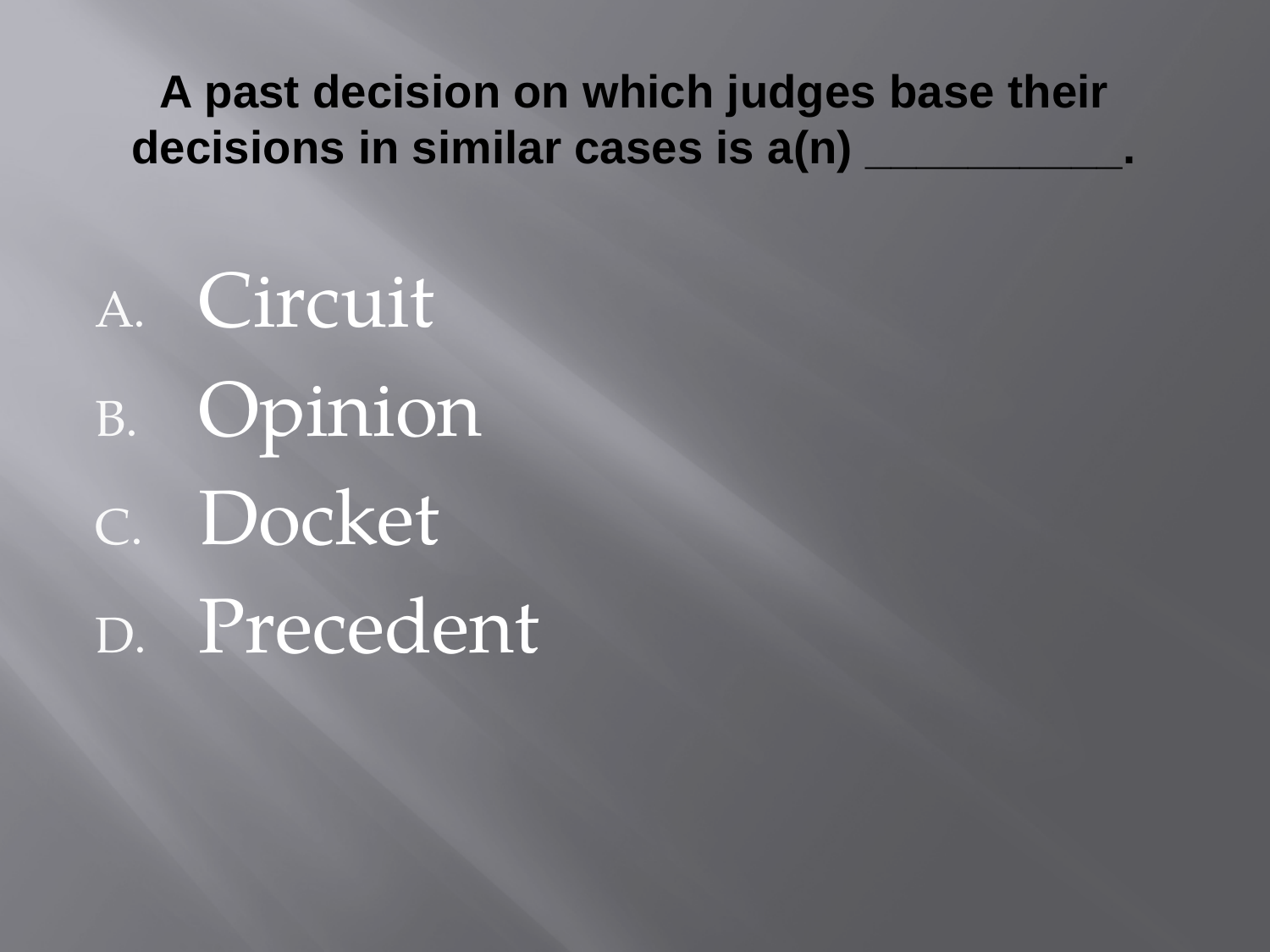

# A past decision on which judges base their decisions in similar cases is a(n) __________.
Circuit
Opinion
Docket
Precedent